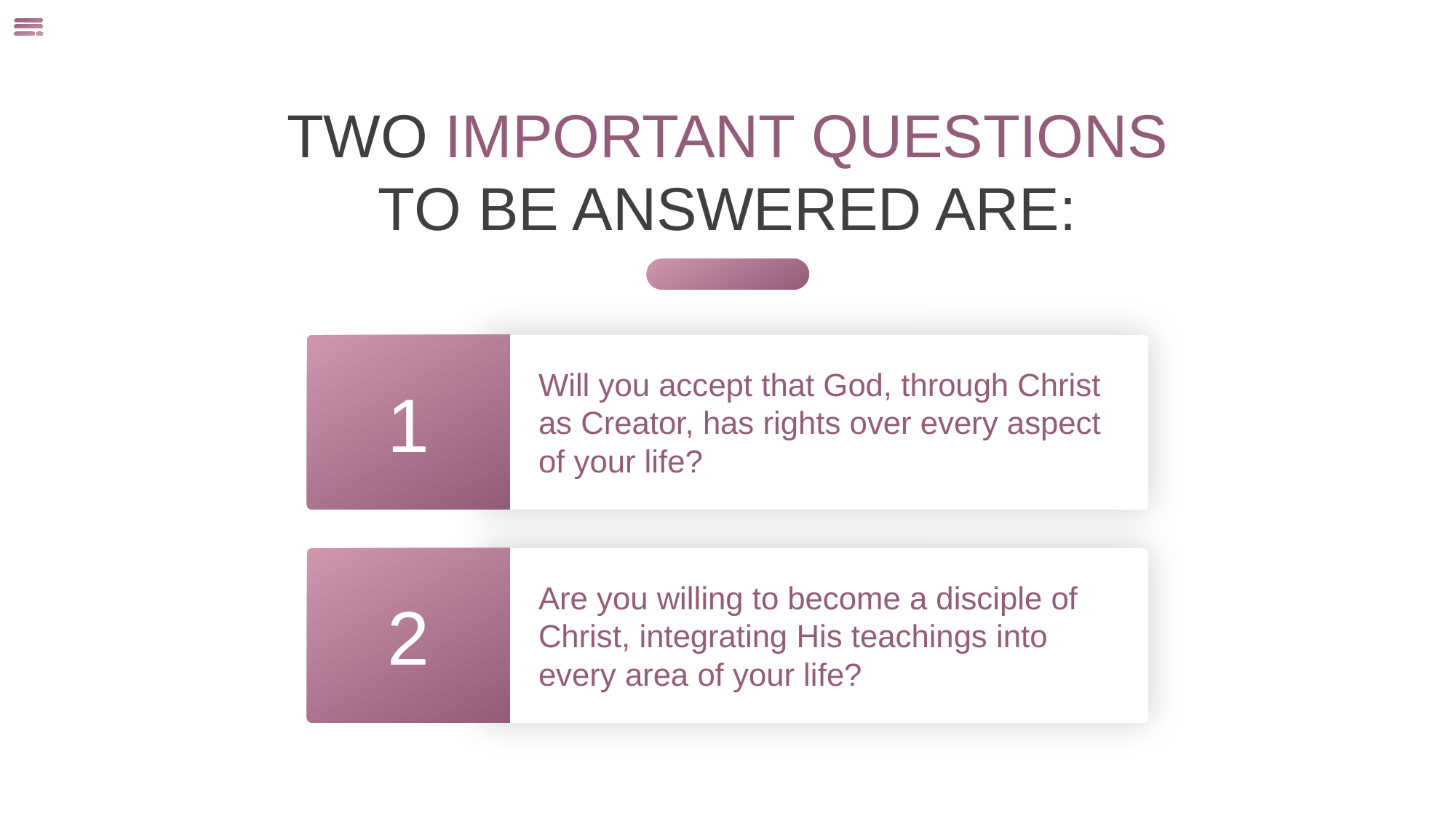

TWO IMPORTANT QUESTIONS TO BE ANSWERED ARE:

Will you accept that God, through Christ as Creator, has rights over every aspect of your life?
1

Are you willing to become a disciple of Christ, integrating His teachings into every area of your life?
2